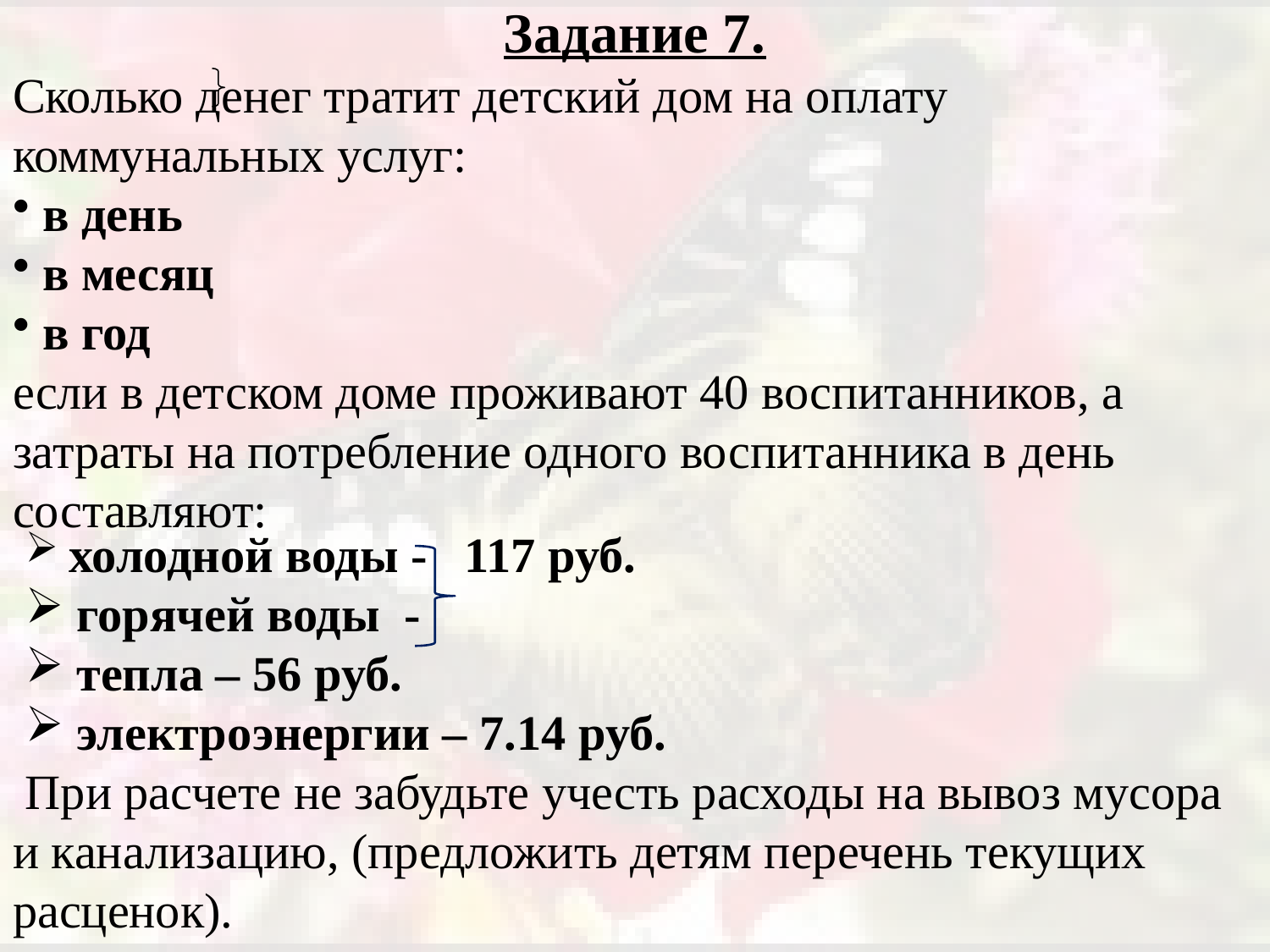

Задание 7.
Сколько денег тратит детский дом на оплату коммунальных услуг:
 в день
 в месяц
 в год
если в детском доме проживают 40 воспитанников, а затраты на потребление одного воспитанника в день составляют:

 холодной воды -   117 руб.
 горячей воды  -
 тепла – 56 руб.
 электроэнергии – 7.14 руб.
При расчете не забудьте учесть расходы на вывоз мусора и канализацию, (предложить детям перечень текущих расценок).